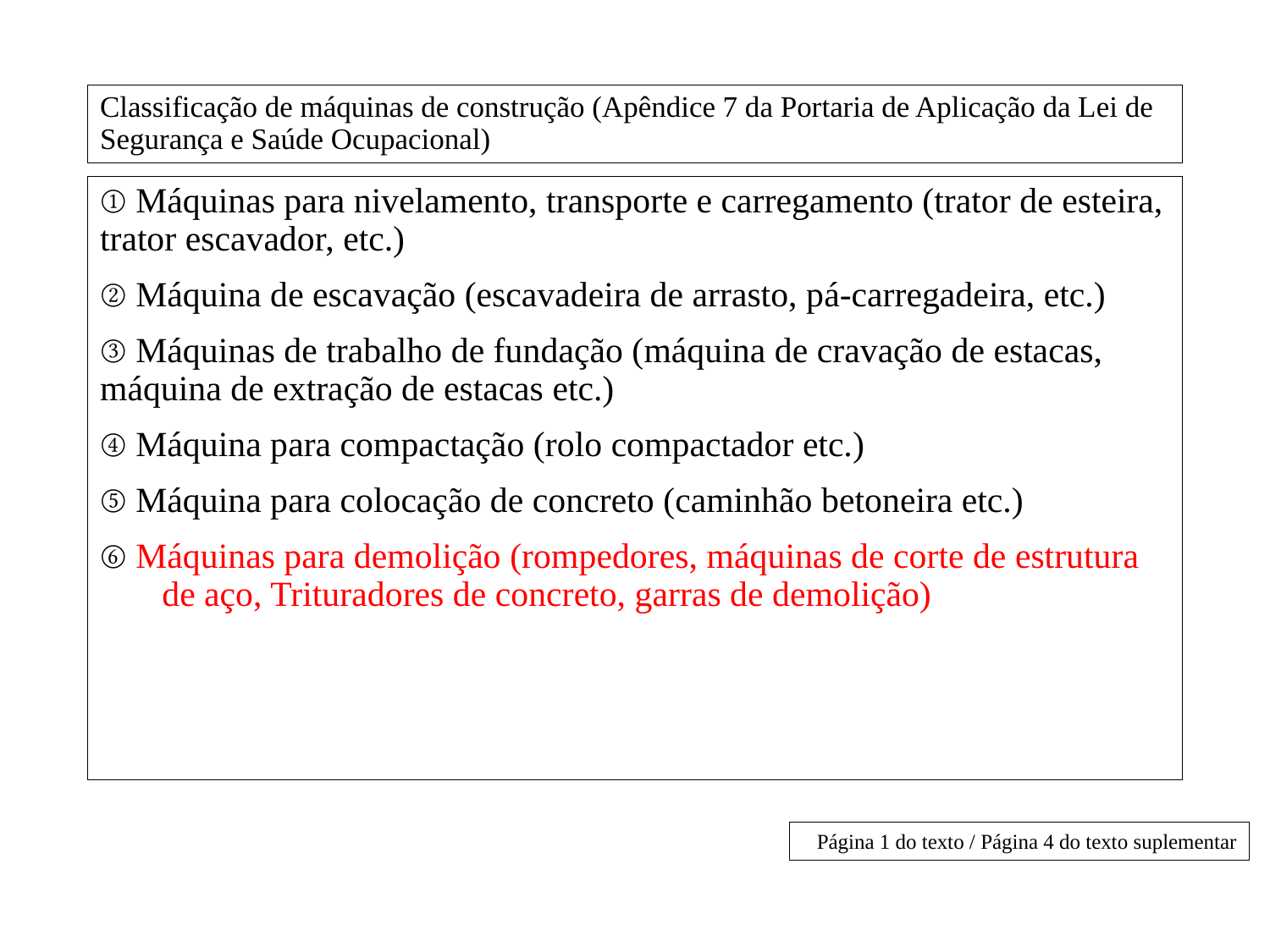

# Classificação de máquinas de construção (Apêndice 7 da Portaria de Aplicação da Lei de Segurança e Saúde Ocupacional)
① Máquinas para nivelamento, transporte e carregamento (trator de esteira, trator escavador, etc.)
② Máquina de escavação (escavadeira de arrasto, pá-carregadeira, etc.)
③ Máquinas de trabalho de fundação (máquina de cravação de estacas, máquina de extração de estacas etc.)
④ Máquina para compactação (rolo compactador etc.)
⑤ Máquina para colocação de concreto (caminhão betoneira etc.)
⑥ Máquinas para demolição (rompedores, máquinas de corte de estrutura de aço, Trituradores de concreto, garras de demolição)
Página 1 do texto / Página 4 do texto suplementar